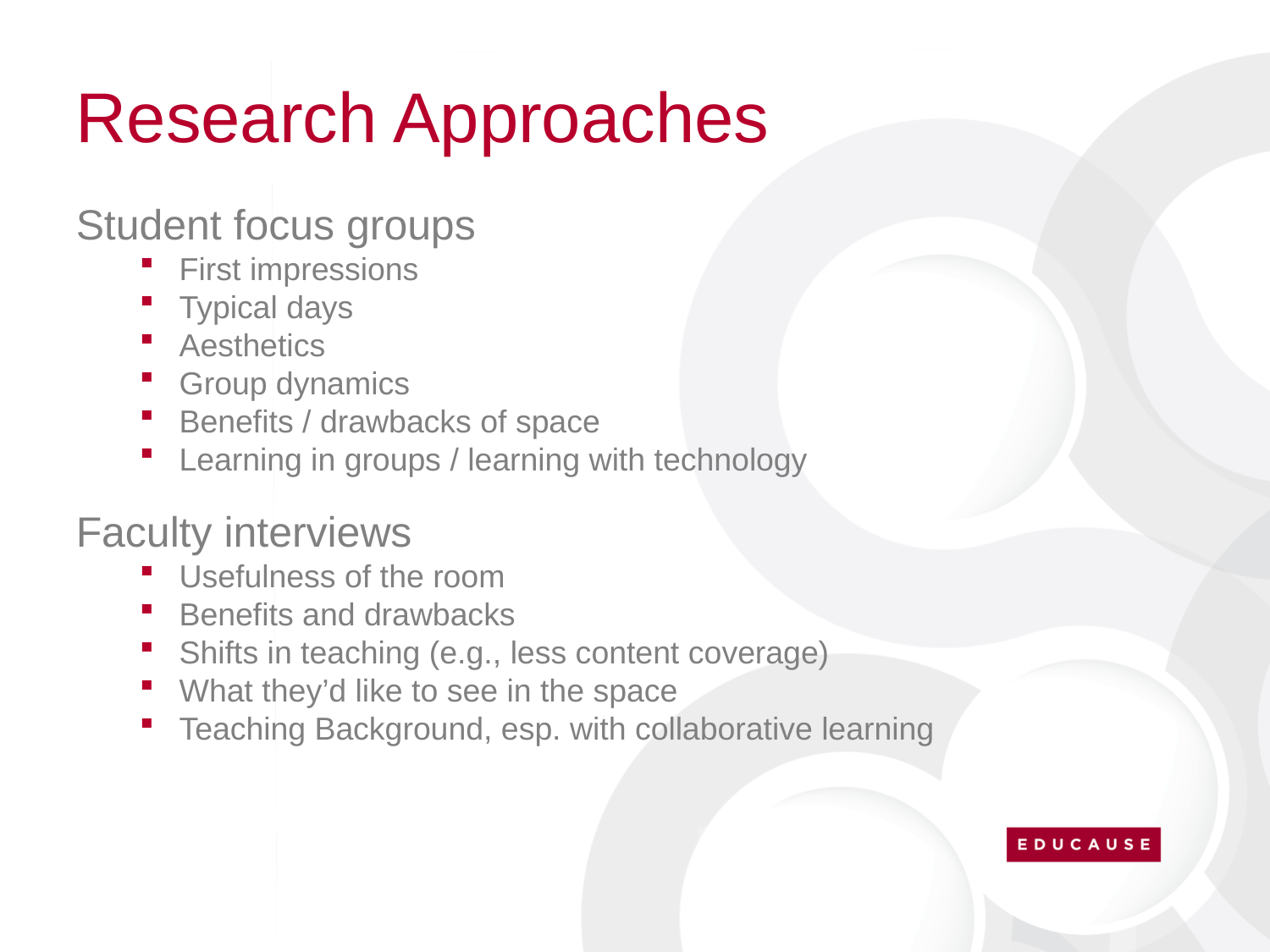

# Research Approaches
Student focus groups
First impressions
Typical days
Aesthetics
Group dynamics
Benefits / drawbacks of space
Learning in groups / learning with technology
Faculty interviews
Usefulness of the room
Benefits and drawbacks
Shifts in teaching (e.g., less content coverage)
What they’d like to see in the space
Teaching Background, esp. with collaborative learning